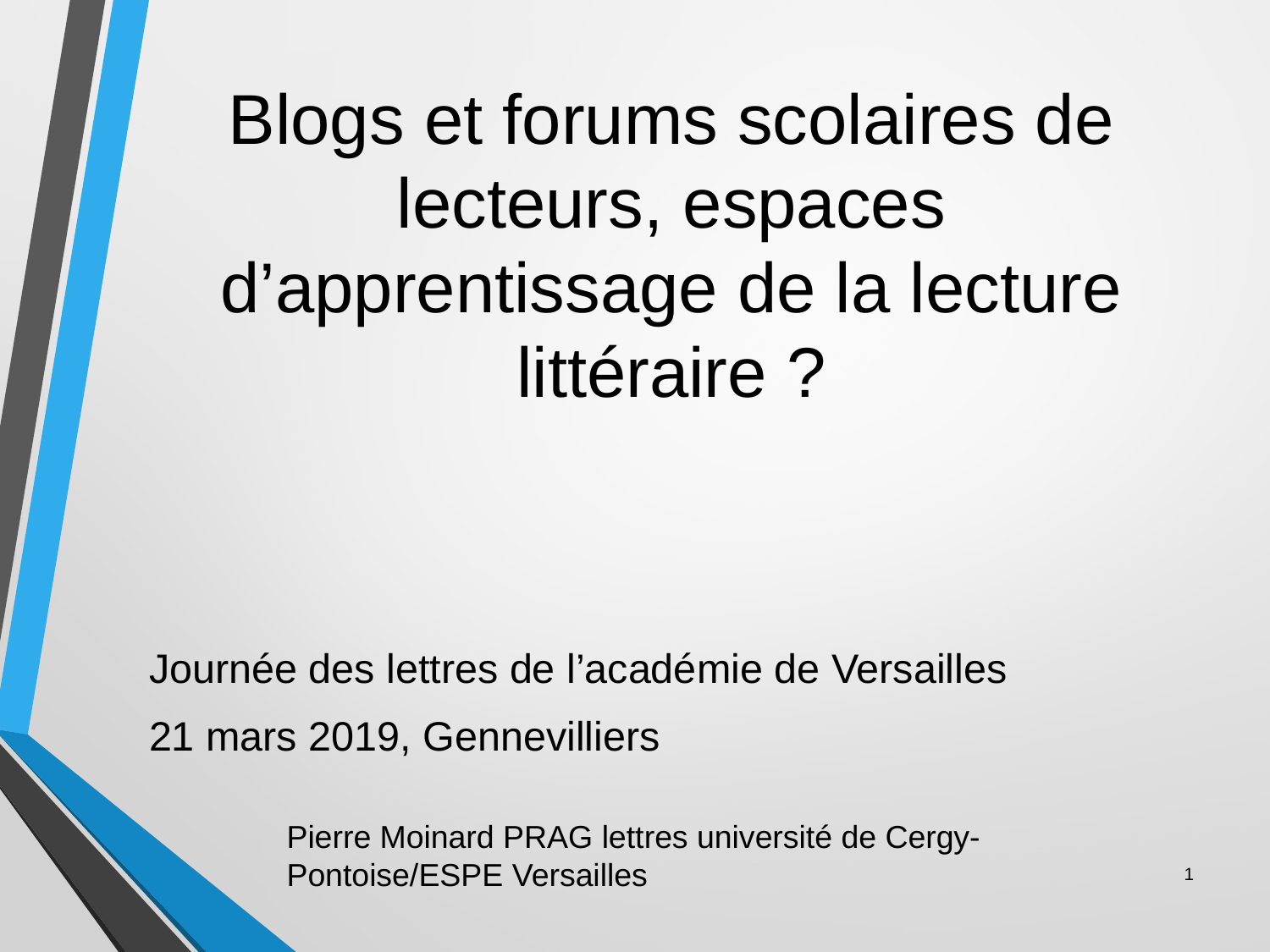

# Blogs et forums scolaires de lecteurs, espaces d’apprentissage de la lecture littéraire ?
Journée des lettres de l’académie de Versailles
21 mars 2019, Gennevilliers
Pierre Moinard PRAG lettres université de Cergy-Pontoise/ESPE Versailles

1